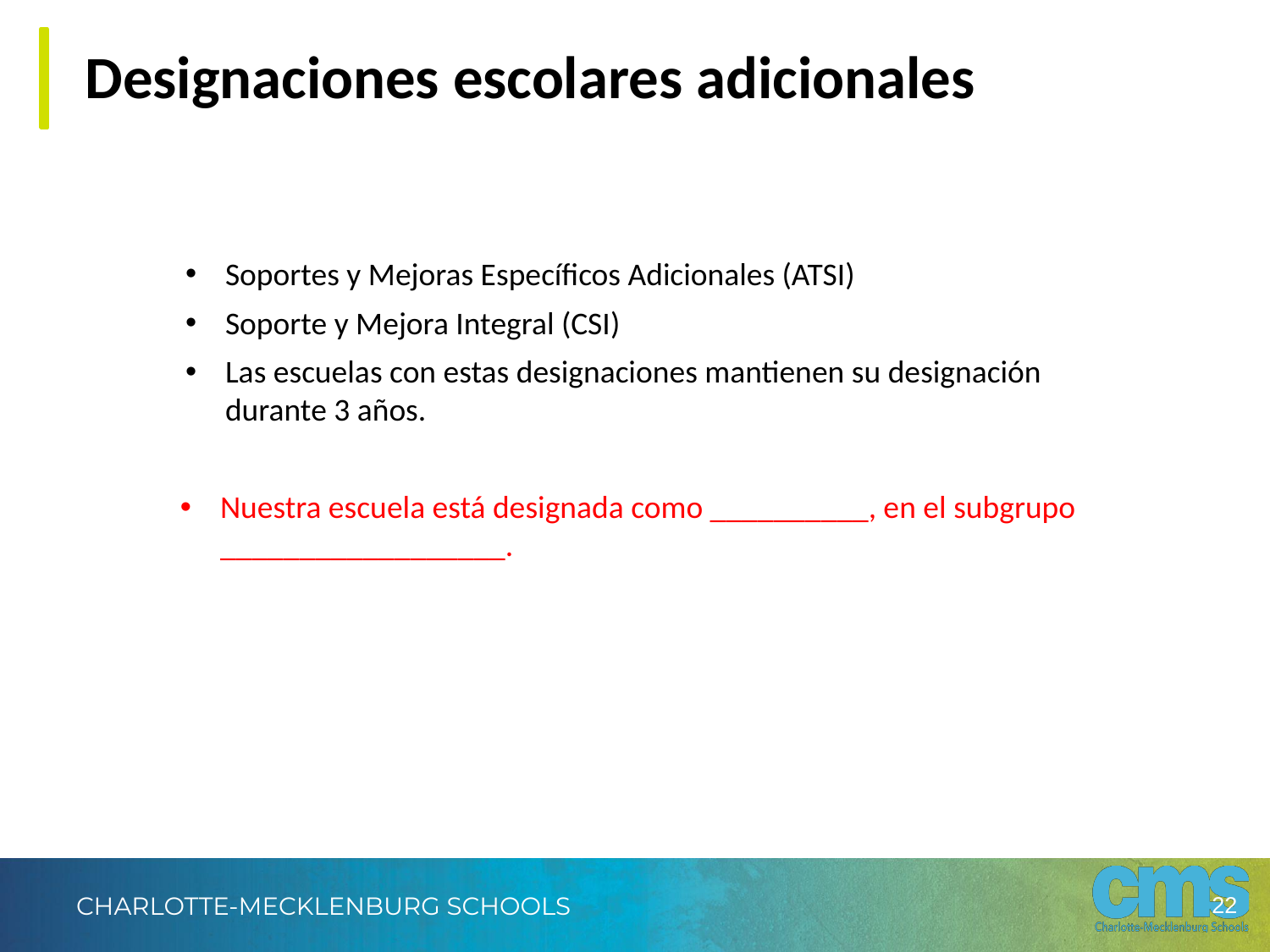

# Designaciones escolares adicionales

Soportes y Mejoras Específicos Adicionales (ATSI)
Soporte y Mejora Integral (CSI)
Las escuelas con estas designaciones mantienen su designación durante 3 años.

Nuestra escuela está designada como __________, en el subgrupo __________________.

22